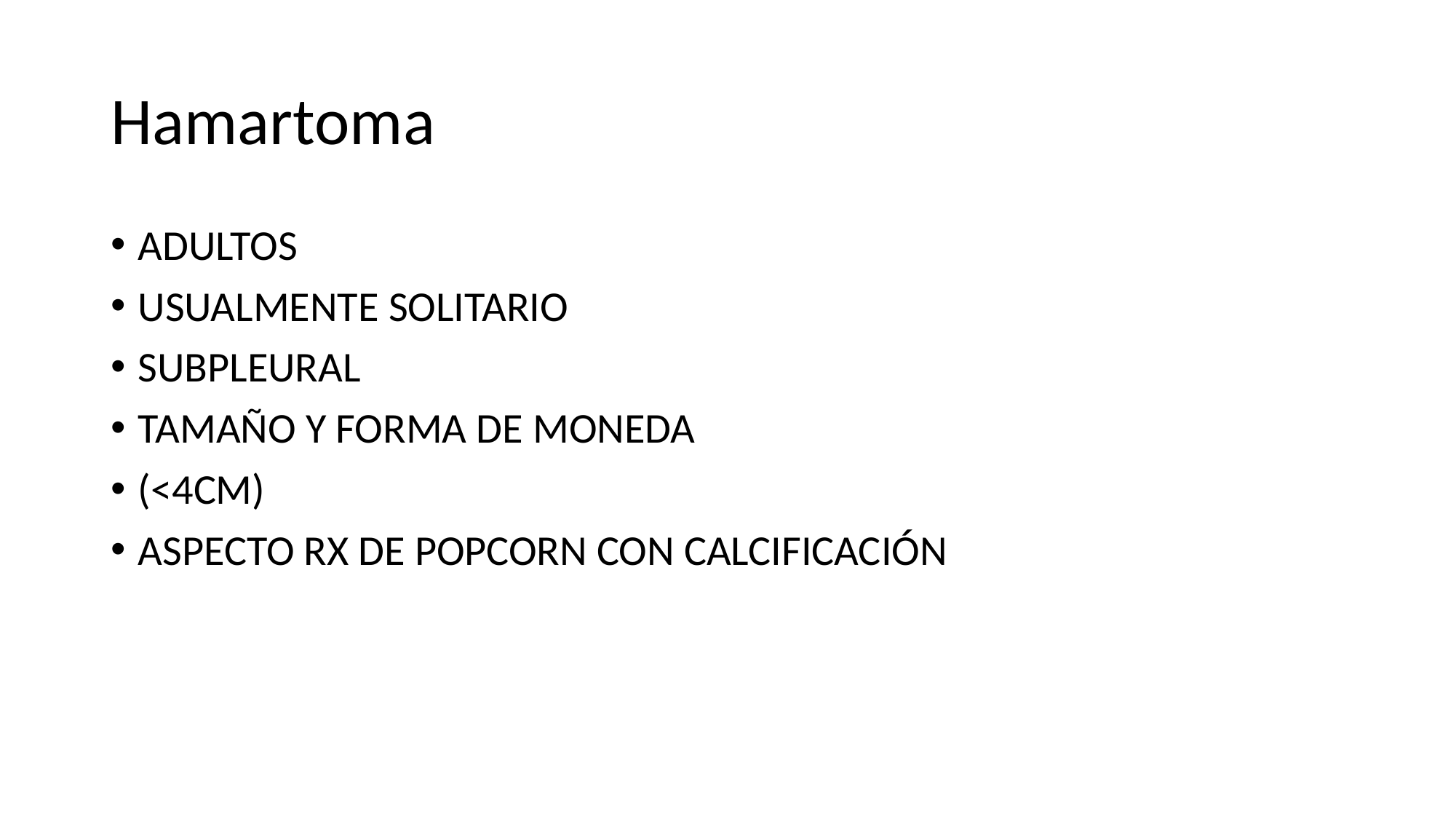

# Hamartoma
ADULTOS
USUALMENTE SOLITARIO
SUBPLEURAL
TAMAÑO Y FORMA DE MONEDA
(<4CM)
ASPECTO RX DE POPCORN CON CALCIFICACIÓN